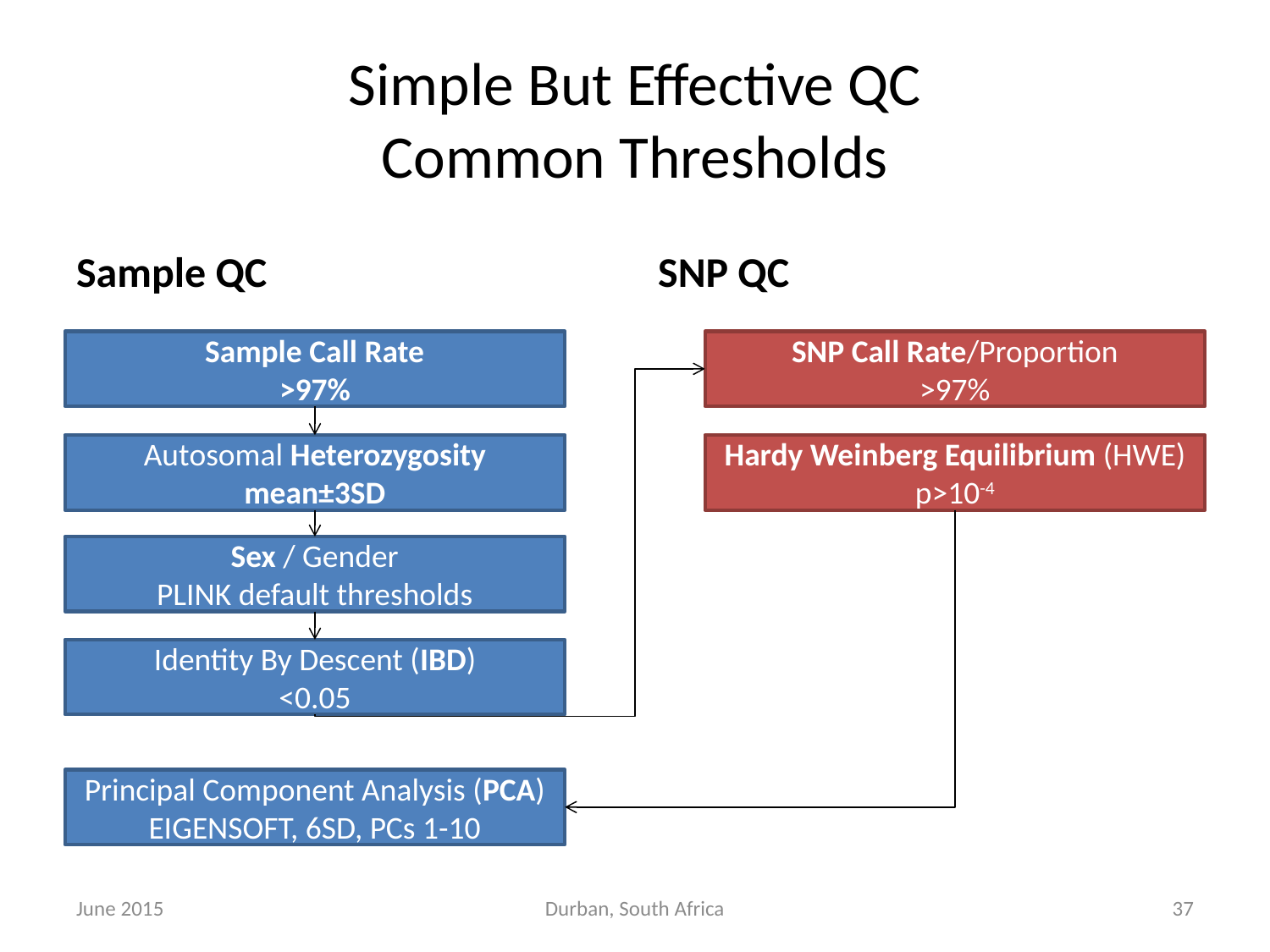

# Simple But Effective QC Common Thresholds
Sample QC
SNP QC

Sample Call Rate
>97%
SNP Call Rate/Proportion
>97%
Autosomal Heterozygosity
mean±3SD
Hardy Weinberg Equilibrium (HWE)
p>10-4
Sex / Gender
PLINK default thresholds
Identity By Descent (IBD)
<0.05
Principal Component Analysis (PCA)
EIGENSOFT, 6SD, PCs 1-10
June 2015
Durban, South Africa
37